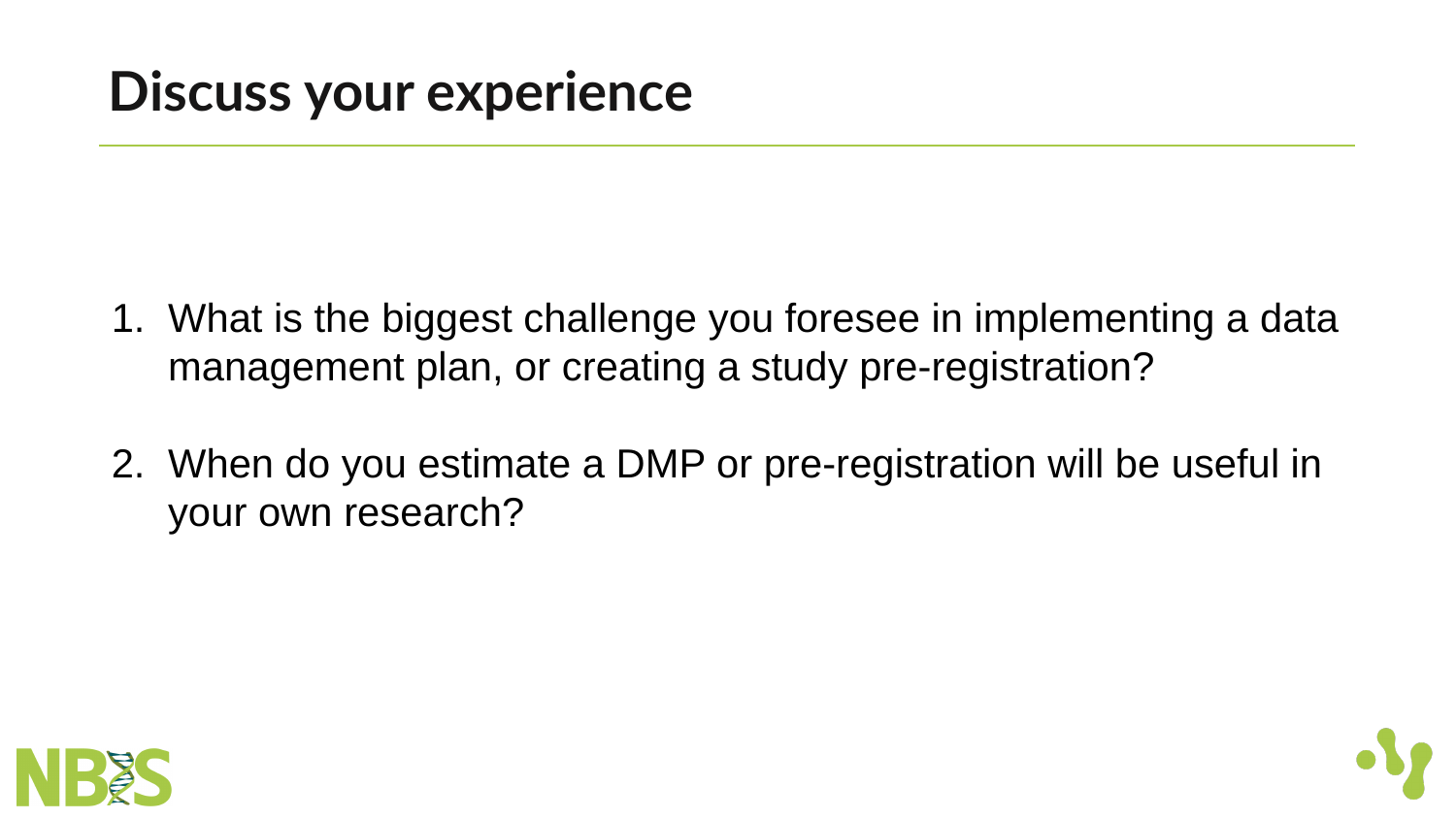

# Discuss your experience

What is the biggest challenge you foresee in implementing a data management plan, or creating a study pre-registration?

When do you estimate a DMP or pre-registration will be useful in your own research?